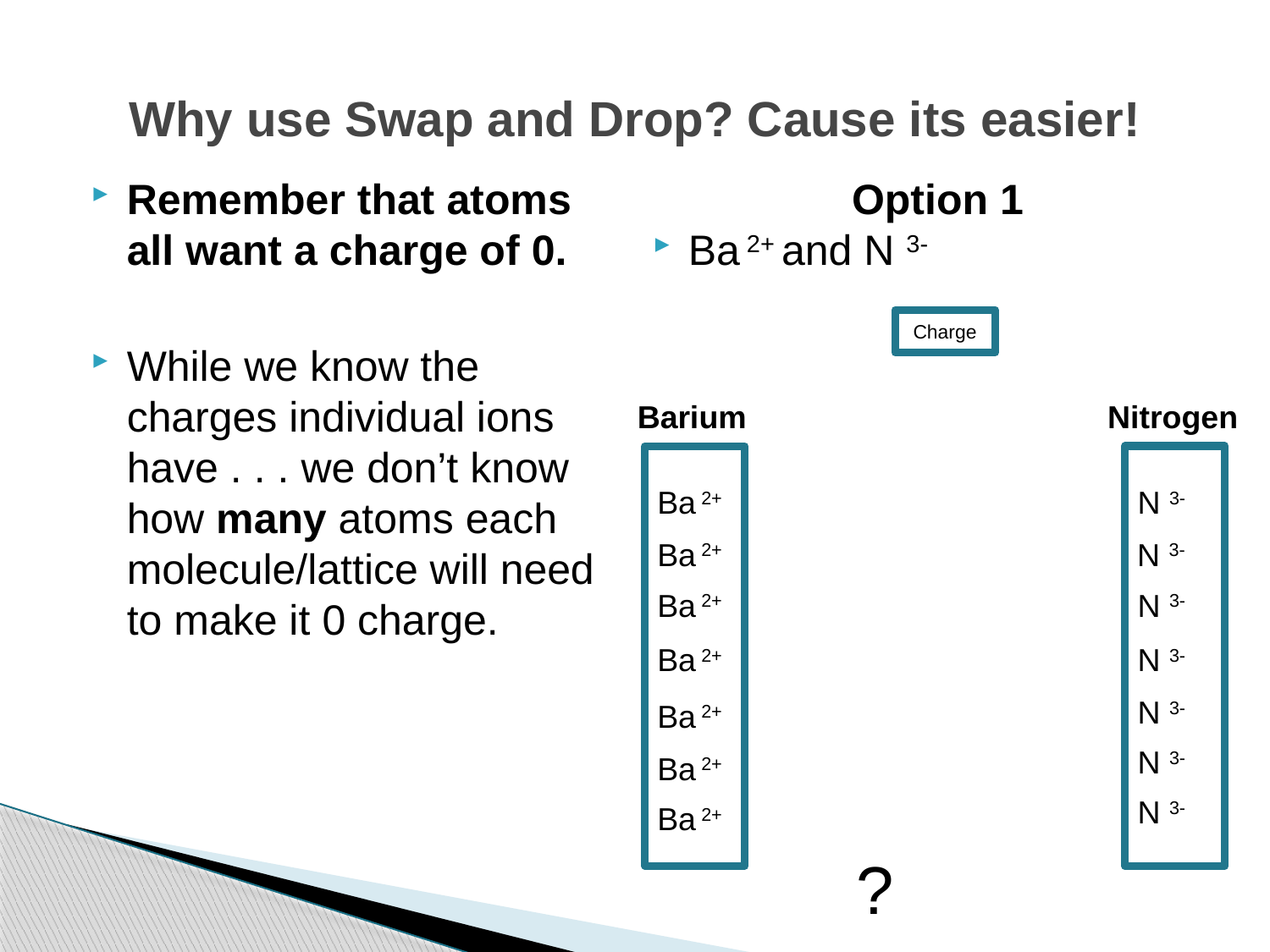

# Why use Swap and Drop? Cause its easier!
Remember that atoms all want a charge of 0.

While we know the charges individual ions have . . . we don’t know how many atoms each molecule/lattice will need to make it 0 charge.
Option 1
Ba 2+ and N 3-

                              ?
Charge
Barium
Nitrogen

Ba 2+
N 3-
Ba 2+
N 3-
Ba 2+
N 3-
Ba 2+
N 3-
N 3-
Ba 2+
N 3-
Ba 2+
N 3-
Ba 2+